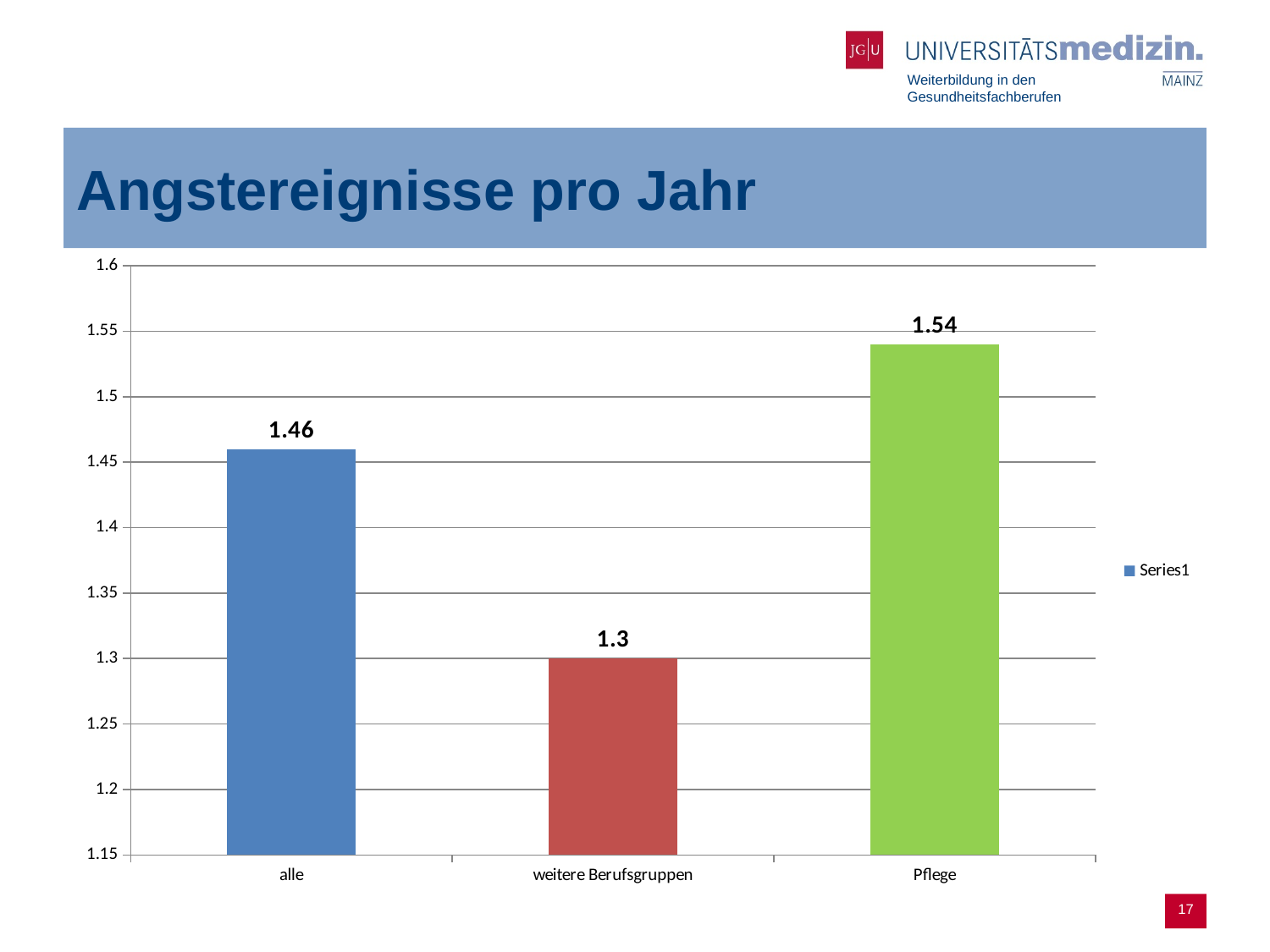

# Angstereignisse pro Jahr

### Chart

| Category |  |
|---|---|
| alle | 1.46 |
| weitere Berufsgruppen | 1.3 |
| Pflege | 1.54 |
17